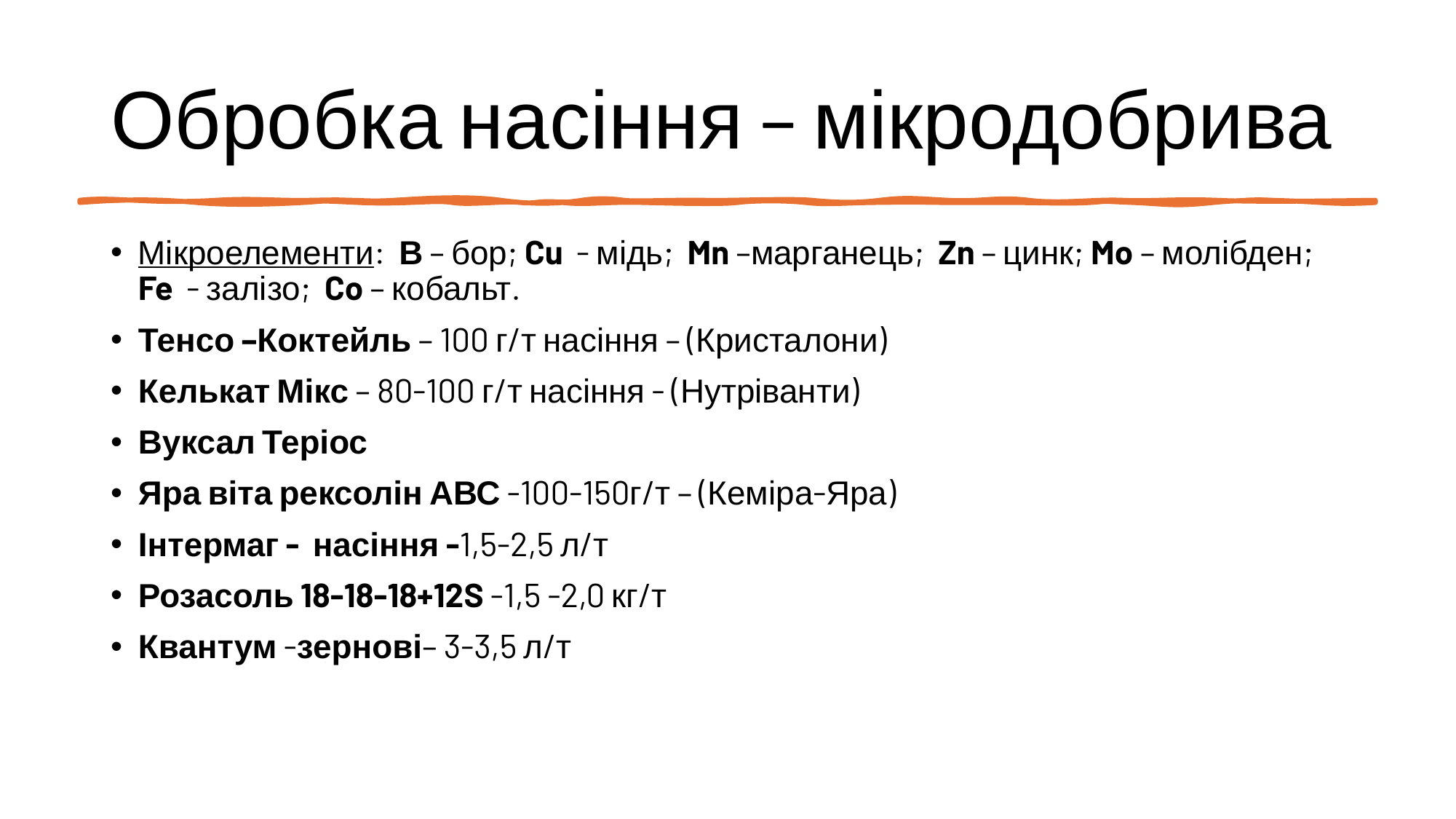

# Обробка насіння – мікродобрива

Мікроелементи:  В – бор; Cu  - мідь;  Mn –марганець;  Zn – цинк; Mo – молібден;  Fe  - залізо;  Co – кобальт.
Тенсо –Коктейль – 100 г/т насіння – (Кристалони)
Келькат Мікс – 80-100 г/т насіння - (Нутріванти)
Вуксал Теріос
Яра віта рексолін АВС -100-150г/т – (Кеміра-Яра)
Інтермаг -  насіння -1,5-2,5 л/т
Розасоль 18-18-18+12S -1,5 -2,0 кг/т
Квантум -зернові– 3-3,5 л/т